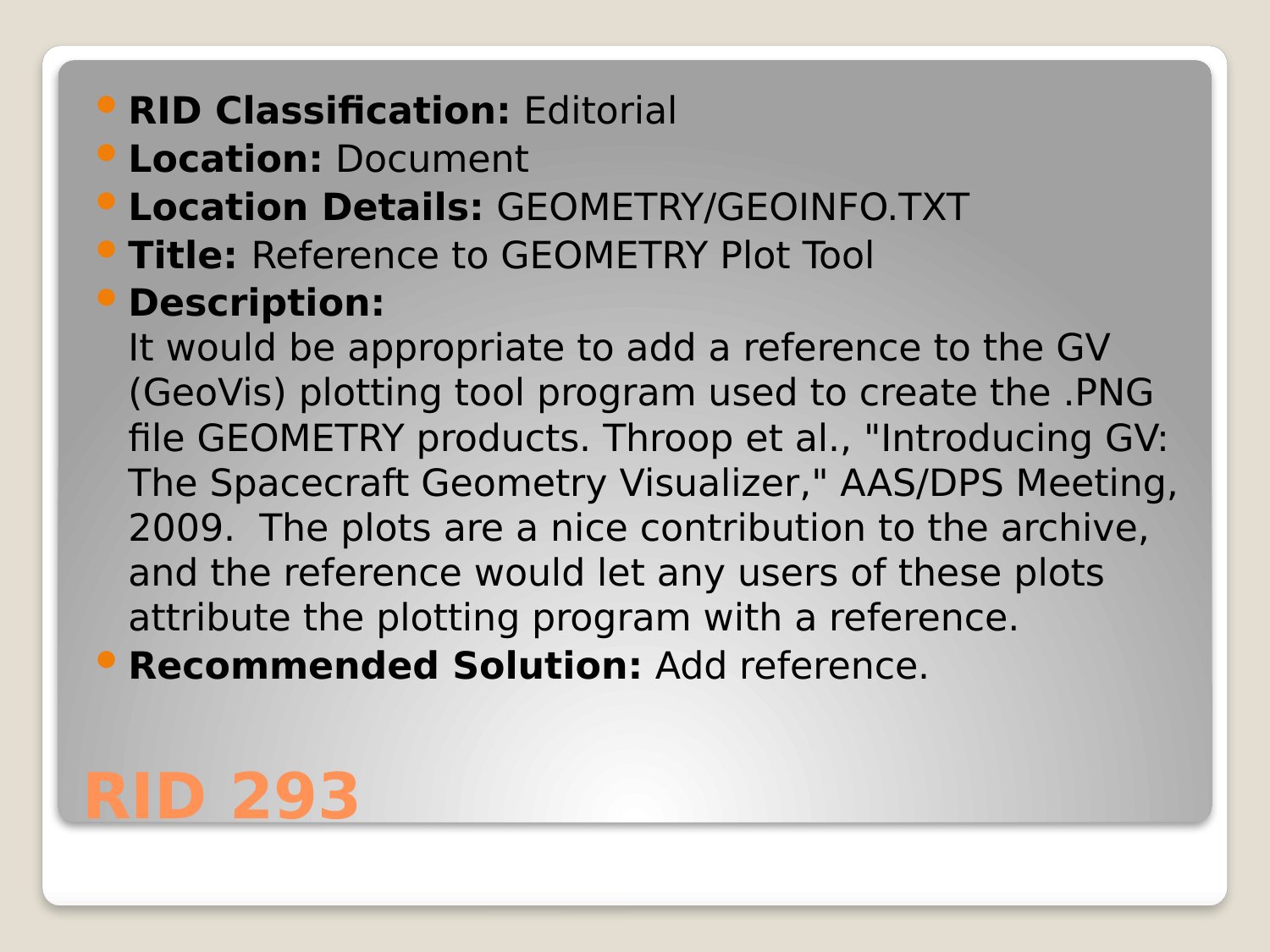

RID Classification: Editorial
Location: Document
Location Details: GEOMETRY/GEOINFO.TXT
Title: Reference to GEOMETRY Plot Tool
Description:
It would be appropriate to add a reference to the GV (GeoVis) plotting tool program used to create the .PNG file GEOMETRY products. Throop et al., "Introducing GV:  The Spacecraft Geometry Visualizer," AAS/DPS Meeting, 2009.  The plots are a nice contribution to the archive, and the reference would let any users of these plots attribute the plotting program with a reference.
Recommended Solution: Add reference.
# RID 293